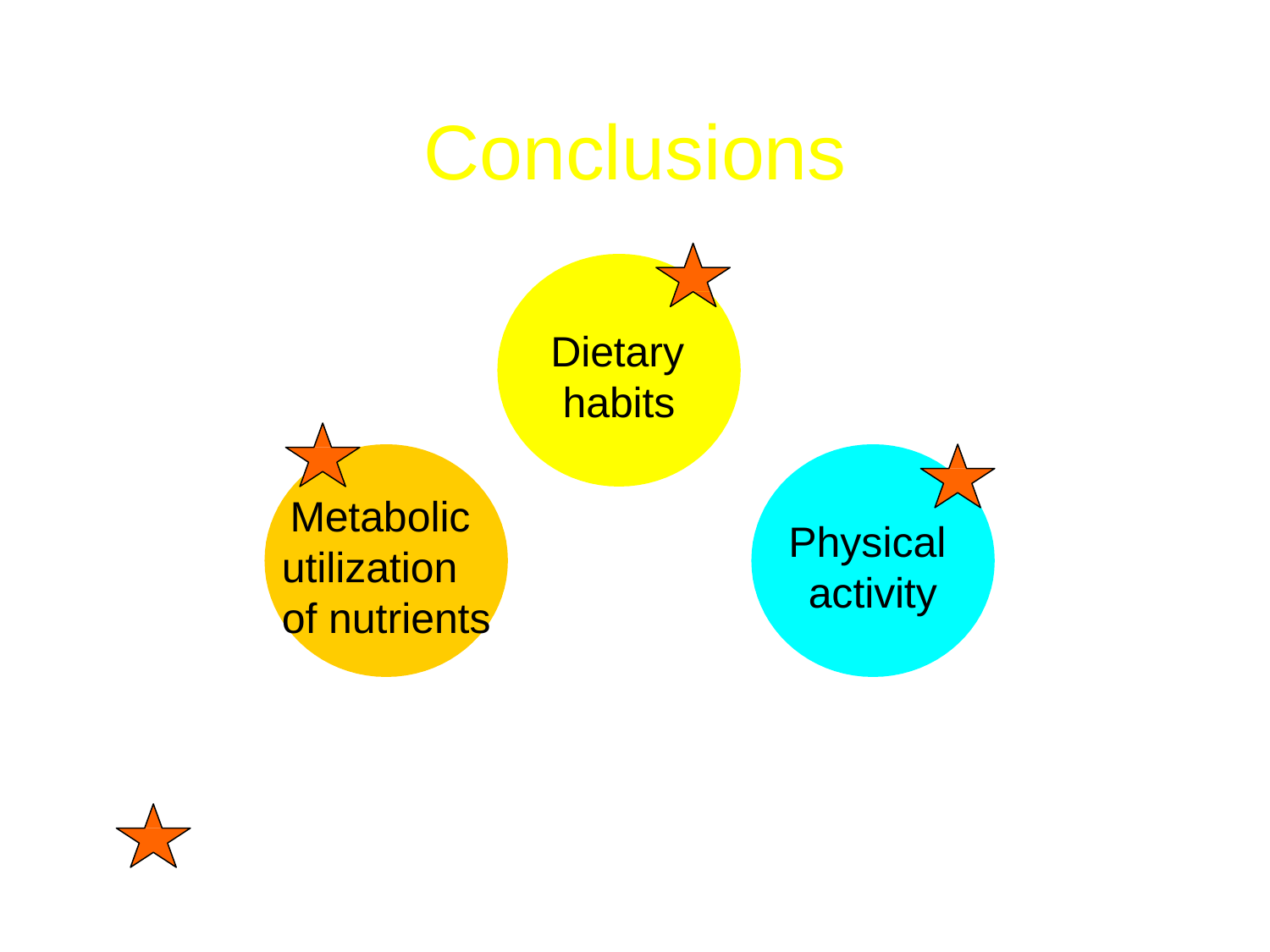

# Conclusions

Dietary habits

Metabolic utilization of nutrients
Physical activity
Factors participating in body-weight maintenance	•

= Susceptibility genes